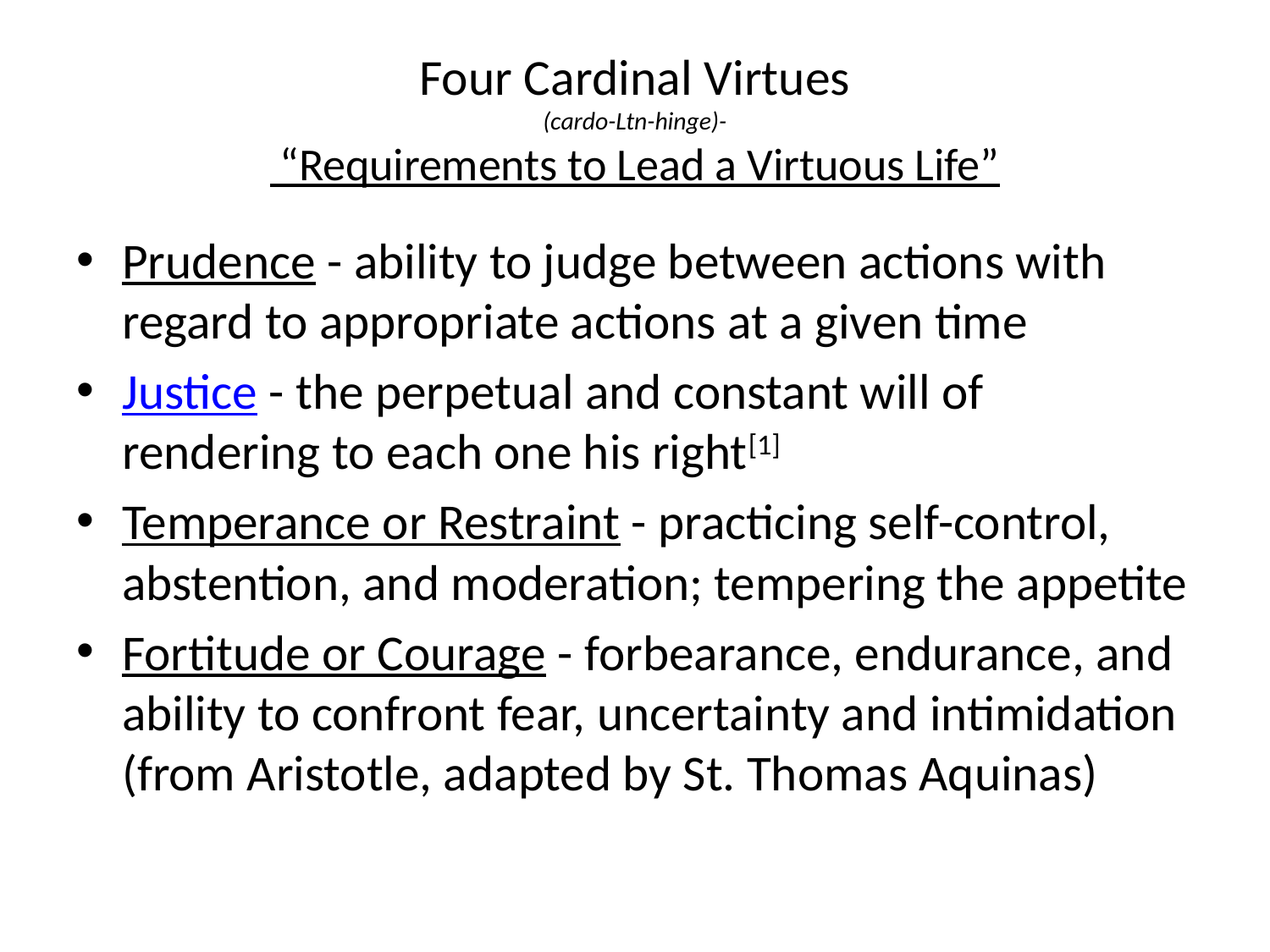

# Four Cardinal Virtues (cardo-Ltn-hinge)- “Requirements to Lead a Virtuous Life”
Prudence - ability to judge between actions with regard to appropriate actions at a given time
Justice - the perpetual and constant will of rendering to each one his right[1]
Temperance or Restraint - practicing self-control, abstention, and moderation; tempering the appetite
Fortitude or Courage - forbearance, endurance, and ability to confront fear, uncertainty and intimidation  (from Aristotle, adapted by St. Thomas Aquinas)